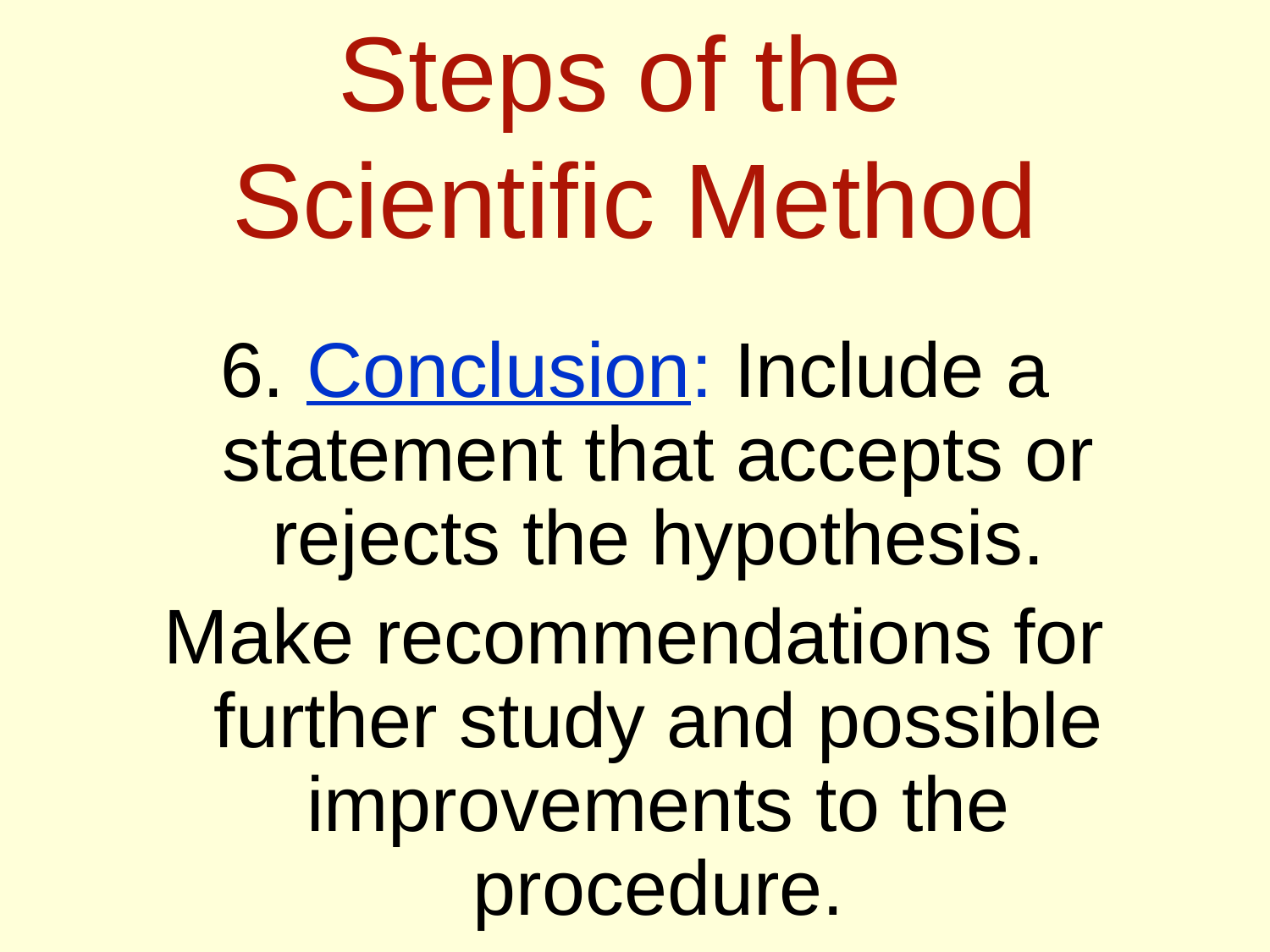

# Steps of the Scientific Method
6. Conclusion: Include a statement that accepts or rejects the hypothesis.
Make recommendations for further study and possible improvements to the procedure.